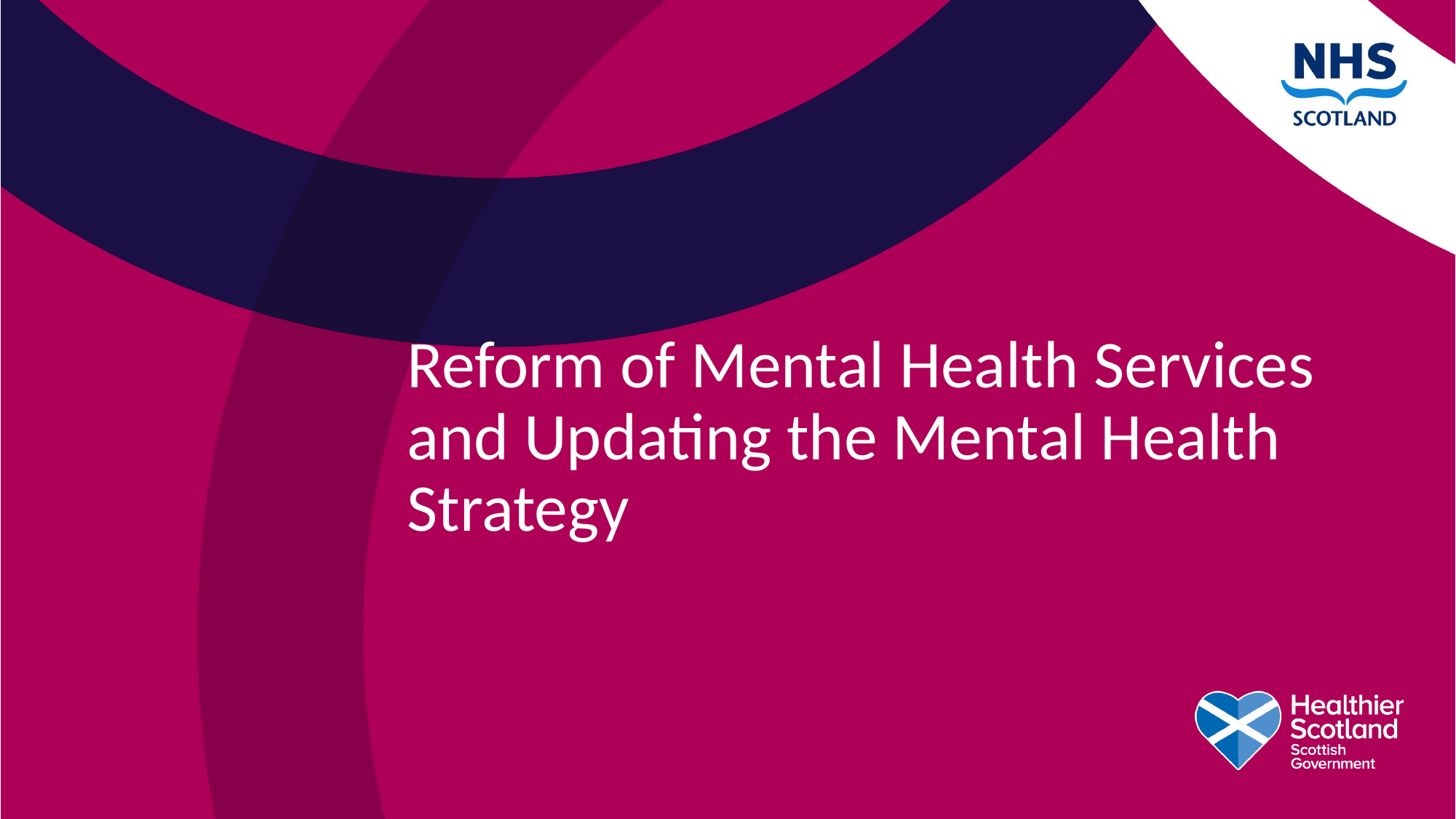

# Reform of Mental Health Services and Updating the Mental Health Strategy